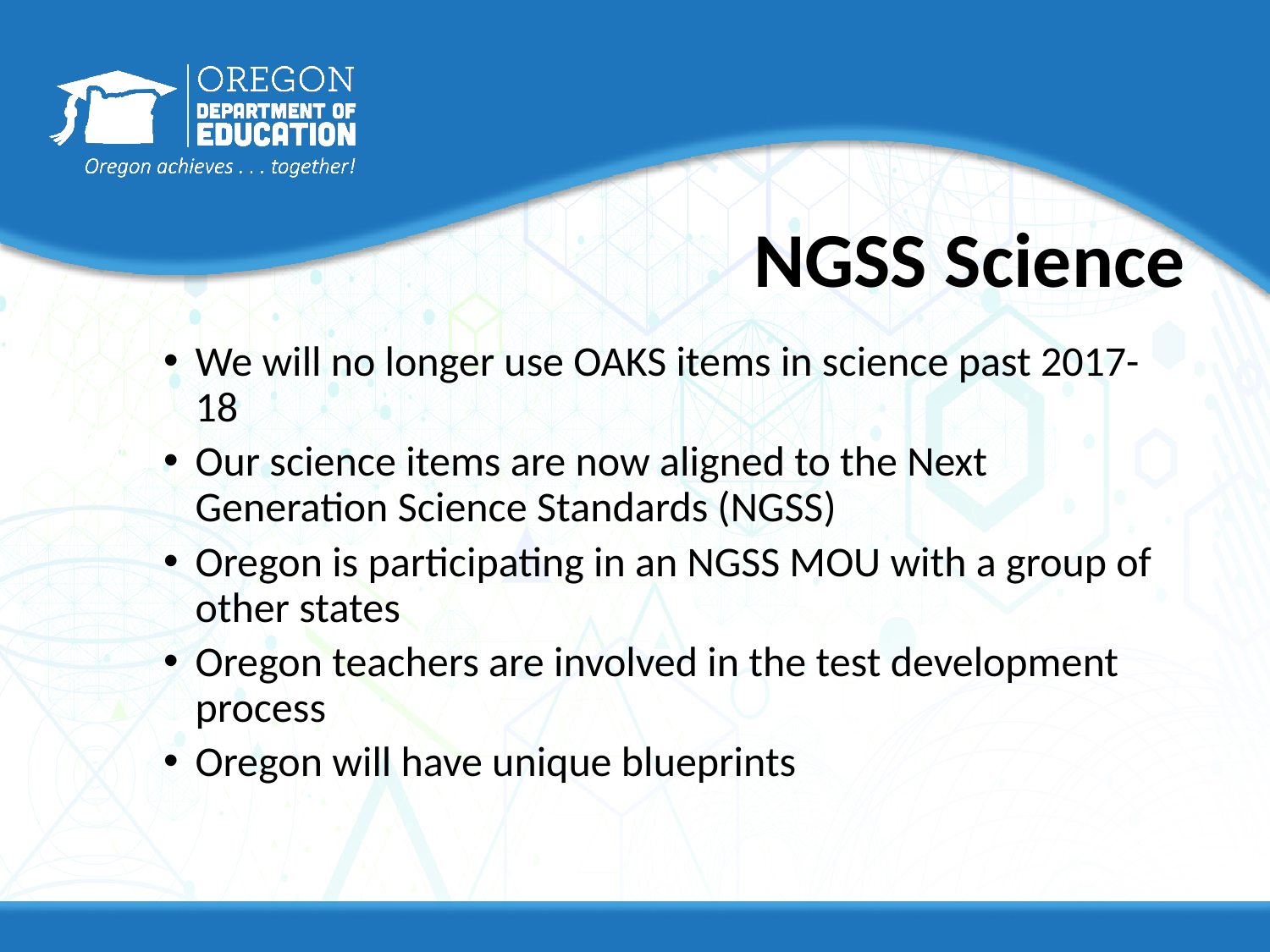

8
# NGSS Science
We will no longer use OAKS items in science past 2017-18
Our science items are now aligned to the Next Generation Science Standards (NGSS)
Oregon is participating in an NGSS MOU with a group of other states
Oregon teachers are involved in the test development process
Oregon will have unique blueprints